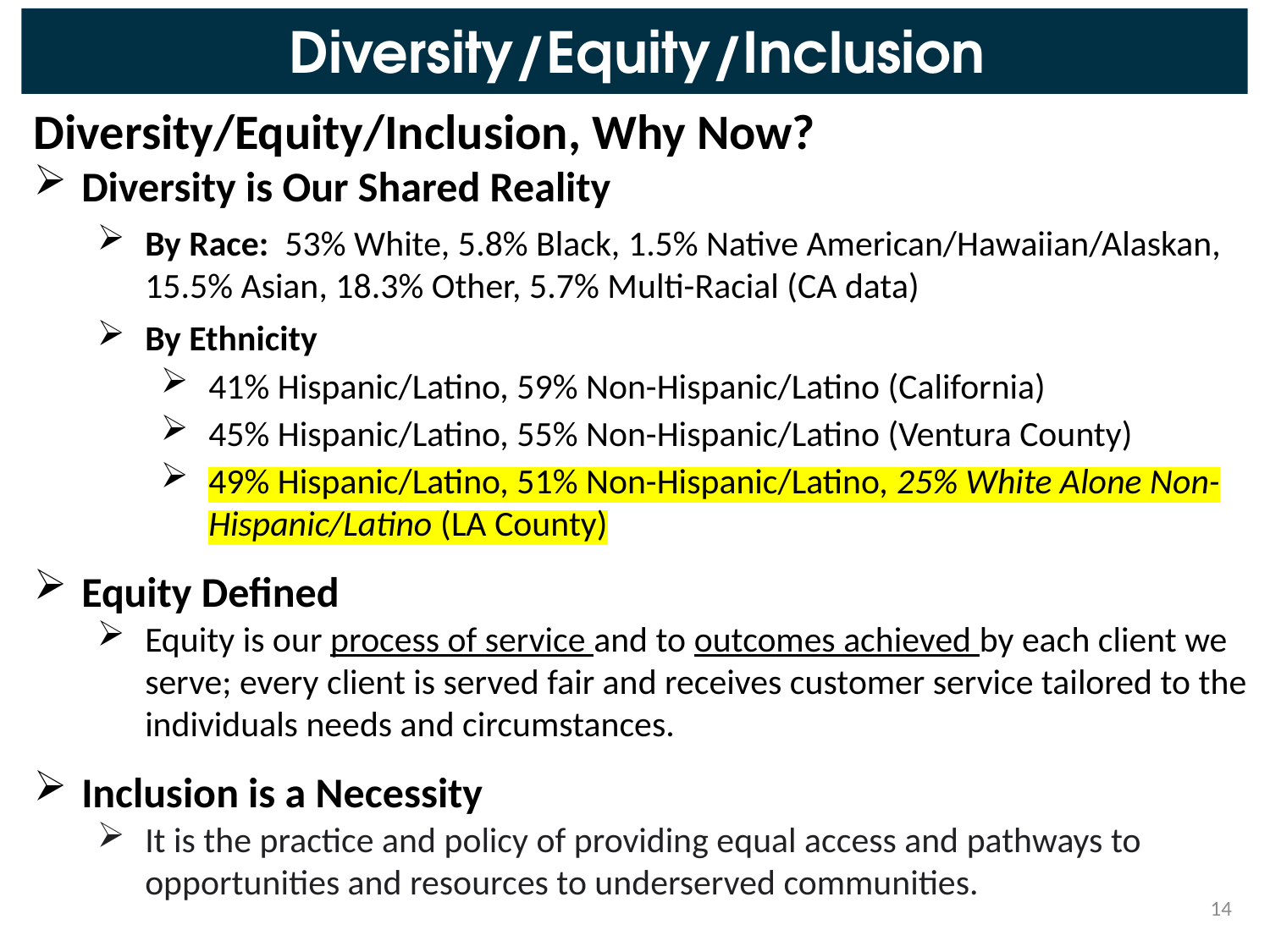

Diversity/Equity/Inclusion
Diversity/Equity/Inclusion, Why Now?
Diversity is Our Shared Reality
By Race:  53% White, 5.8% Black, 1.5% Native American/Hawaiian/Alaskan, 15.5% Asian, 18.3% Other, 5.7% Multi-Racial (CA data)
By Ethnicity
41% Hispanic/Latino, 59% Non-Hispanic/Latino (California)
45% Hispanic/Latino, 55% Non-Hispanic/Latino (Ventura County)
49% Hispanic/Latino, 51% Non-Hispanic/Latino, 25% White Alone Non-Hispanic/Latino (LA County)
Equity Defined
Equity is our process of service and to outcomes achieved by each client we serve; every client is served fair and receives customer service tailored to the individuals needs and circumstances.
Inclusion is a Necessity
It is the practice and policy of providing equal access and pathways to opportunities and resources to underserved communities.
14